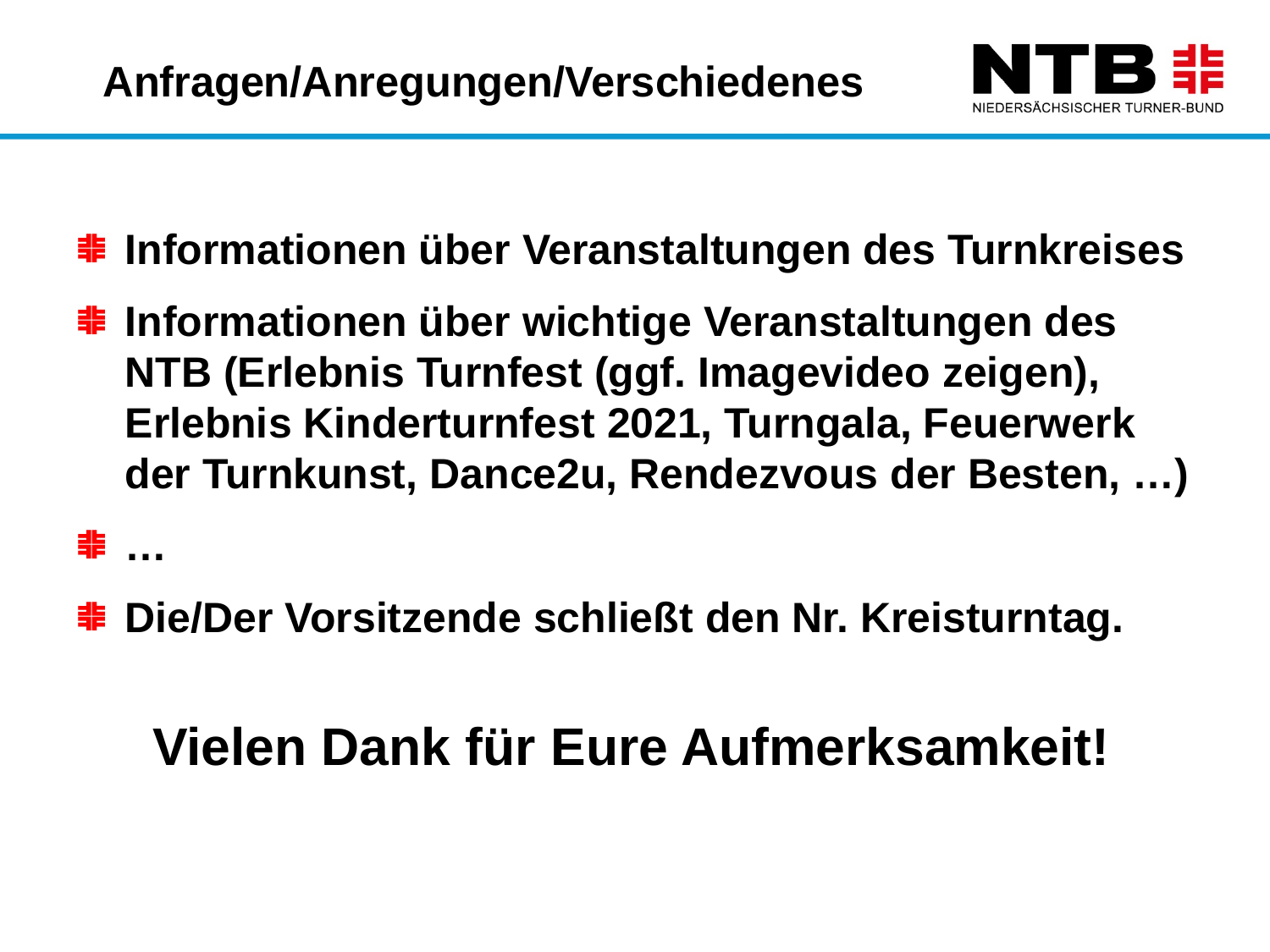

Anfragen/Anregungen/Verschiedenes
Informationen über Veranstaltungen des Turnkreises
Informationen über wichtige Veranstaltungen des NTB (Erlebnis Turnfest (ggf. Imagevideo zeigen), Erlebnis Kinderturnfest 2021, Turngala, Feuerwerk der Turnkunst, Dance2u, Rendezvous der Besten, …)
…
Die/Der Vorsitzende schließt den Nr. Kreisturntag.
Vielen Dank für Eure Aufmerksamkeit!